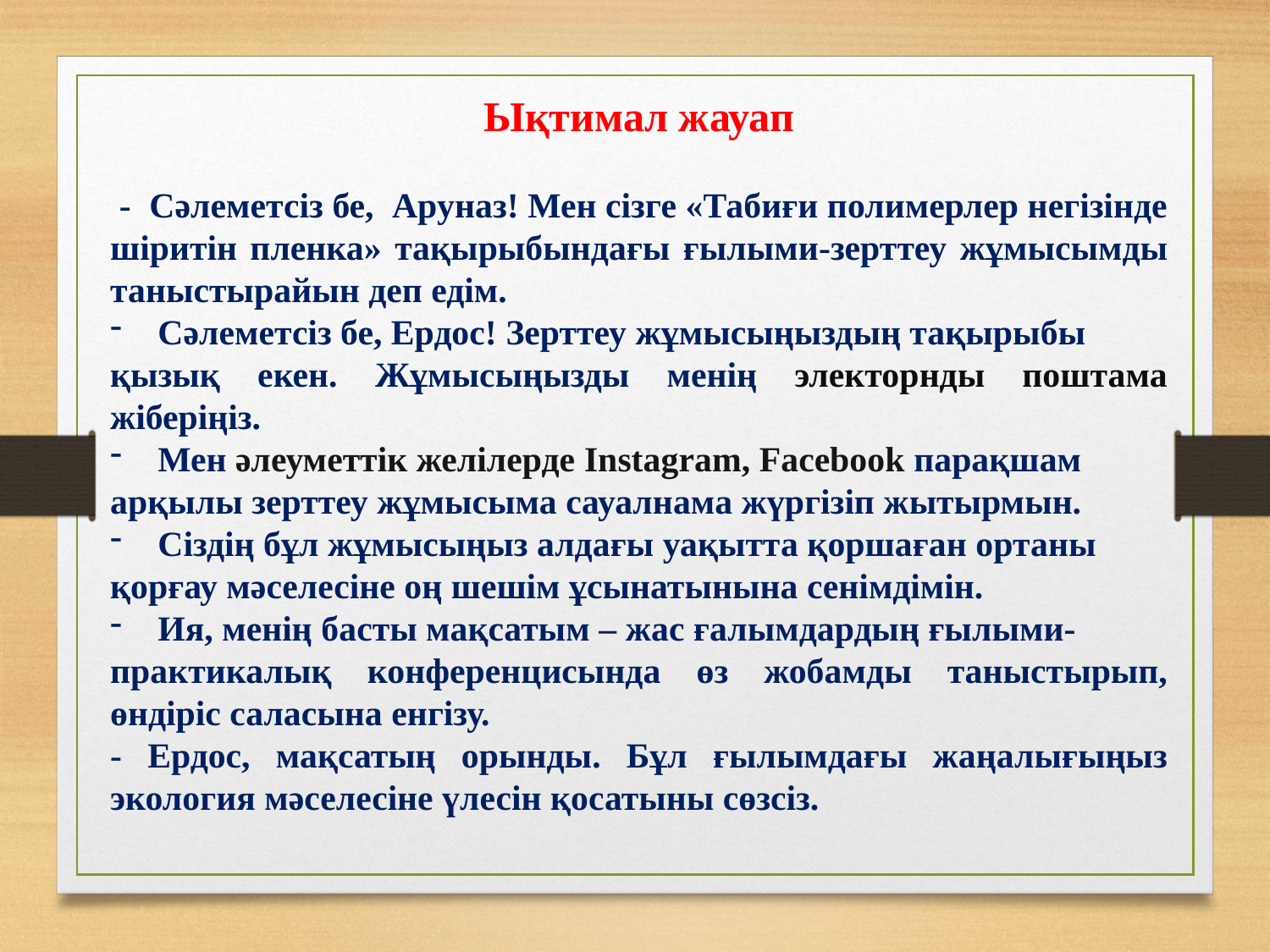

Ықтимал жауап

 -  Сәлеметсіз бе,  Аруназ! Мен сізге «Табиғи полимерлер негізінде шіритін пленка» тақырыбындағы ғылыми-зерттеу жұмысымды таныстырайын деп едім.
Сәлеметсіз бе, Ердос! Зерттеу жұмысыңыздың тақырыбы
қызық екен. Жұмысыңызды менің электорнды поштама жіберіңіз.
Мен әлеуметтік желілерде Instagram, Facebook парақшам
арқылы зерттеу жұмысыма сауалнама жүргізіп жытырмын.
Сіздің бұл жұмысыңыз алдағы уақытта қоршаған ортаны
қорғау мәселесіне оң шешім ұсынатынына сенімдімін.
Ия, менің басты мақсатым – жас ғалымдардың ғылыми-
практикалық конференцисында өз жобамды таныстырып, өндіріс саласына енгізу.
- Ердос, мақсатың орынды. Бұл ғылымдағы жаңалығыңыз экология мәселесіне үлесін қосатыны сөзсіз.